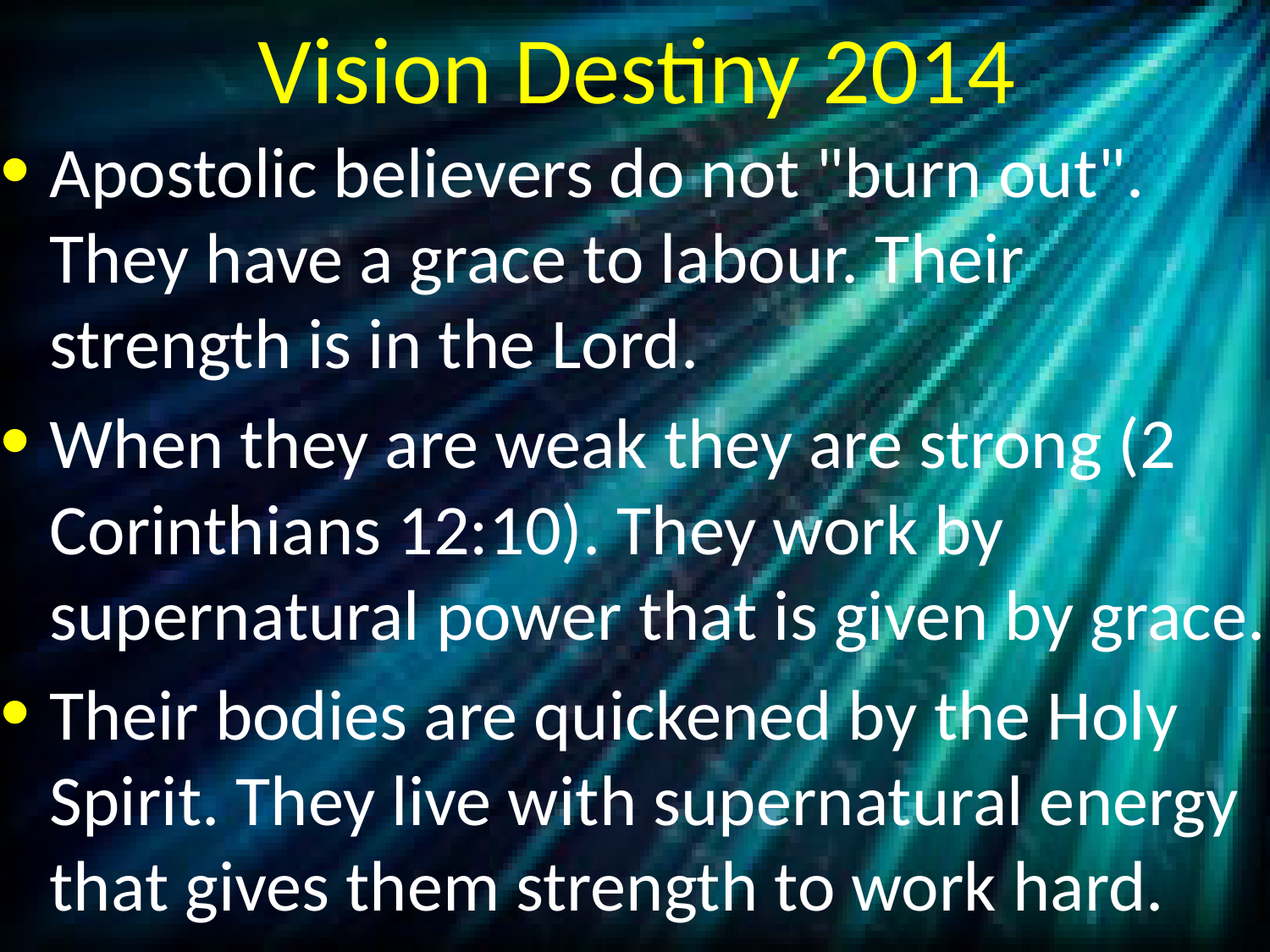

# Vision Destiny 2014
Apostolic believers do not "burn out". They have a grace to labour. Their strength is in the Lord.
When they are weak they are strong (2 Corinthians 12:10). They work by supernatural power that is given by grace.
Their bodies are quickened by the Holy Spirit. They live with supernatural energy that gives them strength to work hard.